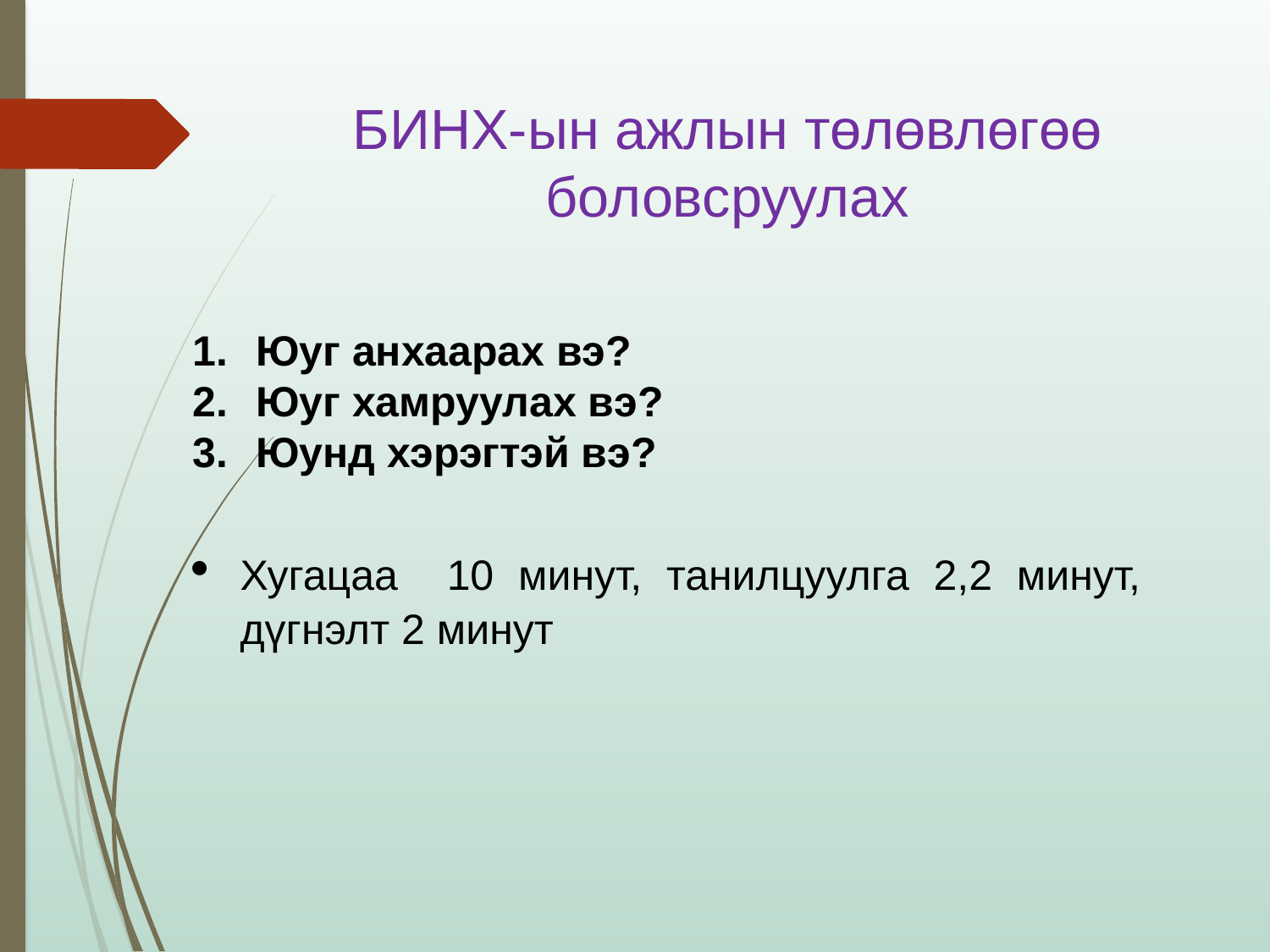

# БИНХ-ын ажлын төлөвлөгөө боловсруулах
Юуг анхаарах вэ?
Юуг хамруулах вэ?
Юунд хэрэгтэй вэ?

Хугацаа  10 минут, танилцуулга 2,2 минут, дүгнэлт 2 минут